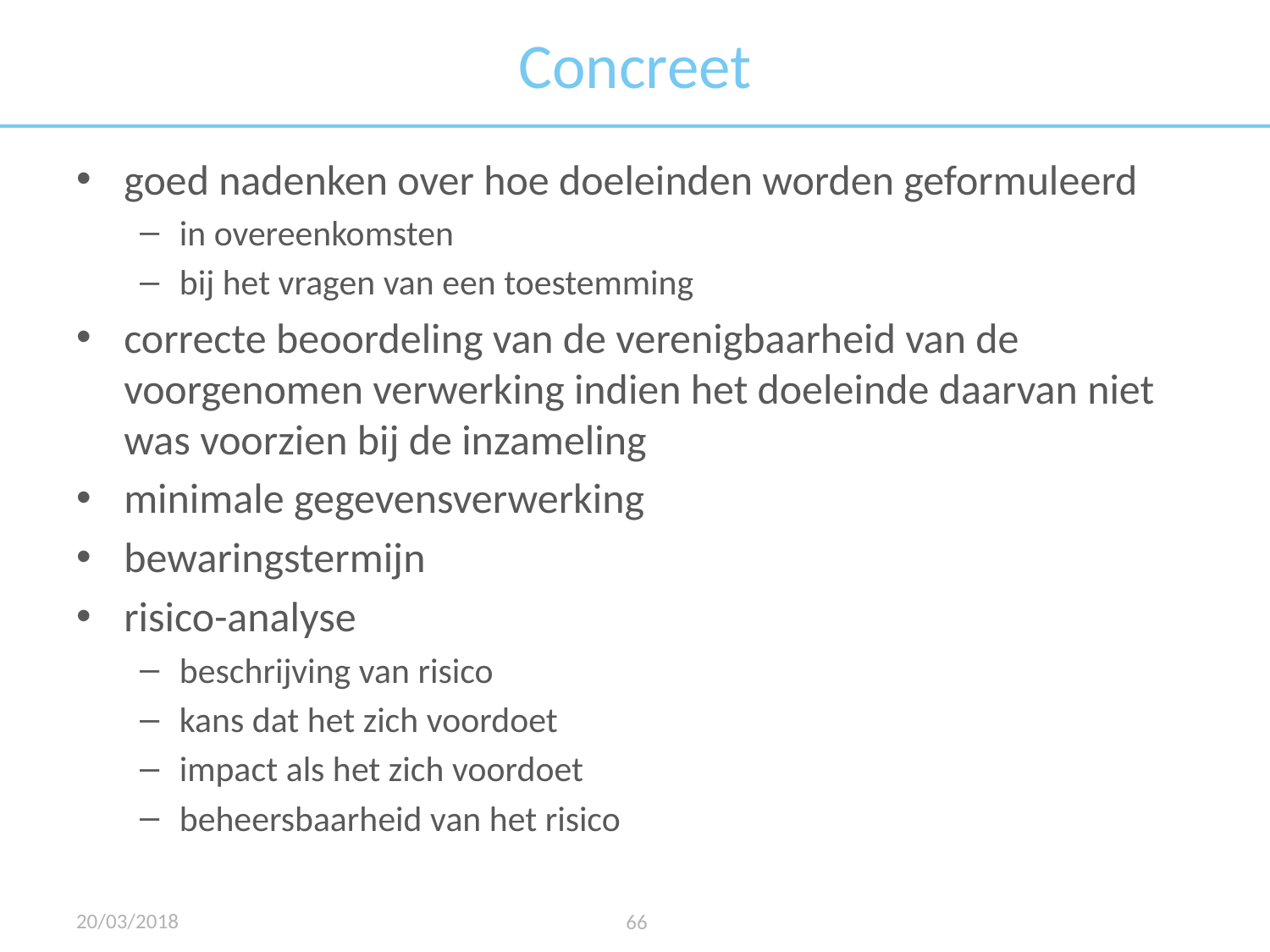

# Concreet
goed nadenken over hoe doeleinden worden geformuleerd
in overeenkomsten
bij het vragen van een toestemming
correcte beoordeling van de verenigbaarheid van de voorgenomen verwerking indien het doeleinde daarvan niet was voorzien bij de inzameling
minimale gegevensverwerking
bewaringstermijn
risico-analyse
beschrijving van risico
kans dat het zich voordoet
impact als het zich voordoet
beheersbaarheid van het risico

20/03/2018
66